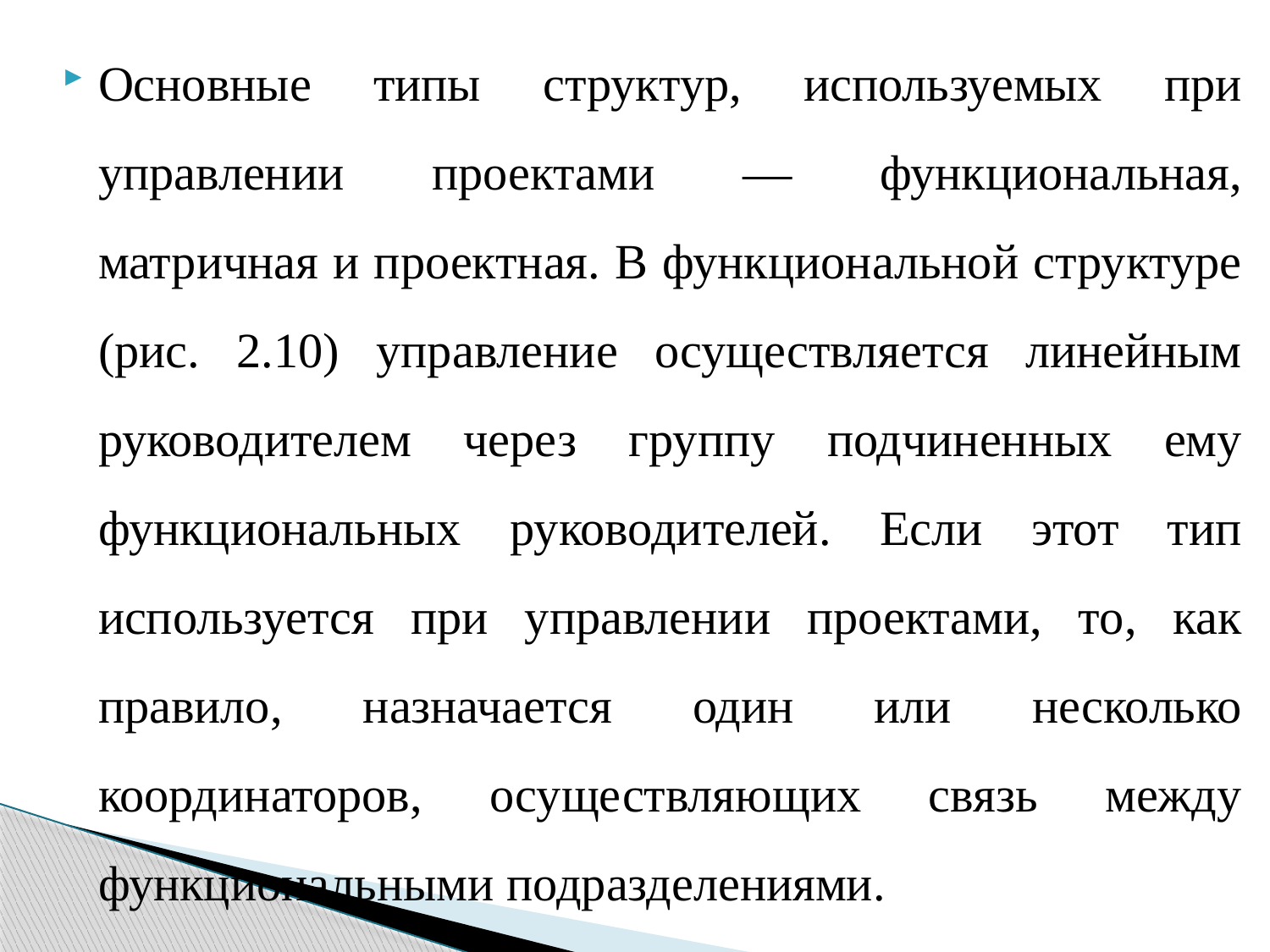

Основные типы структур, используемых при управлении проектами — функциональная, матричная и проектная. В функциональной структуре (рис. 2.10) управление осуществляется линейным руководителем через группу подчиненных ему функциональных руководителей. Если этот тип используется при управлении проектами, то, как правило, назначается один или несколько координаторов, осуществляющих связь между функциональными подразделениями.